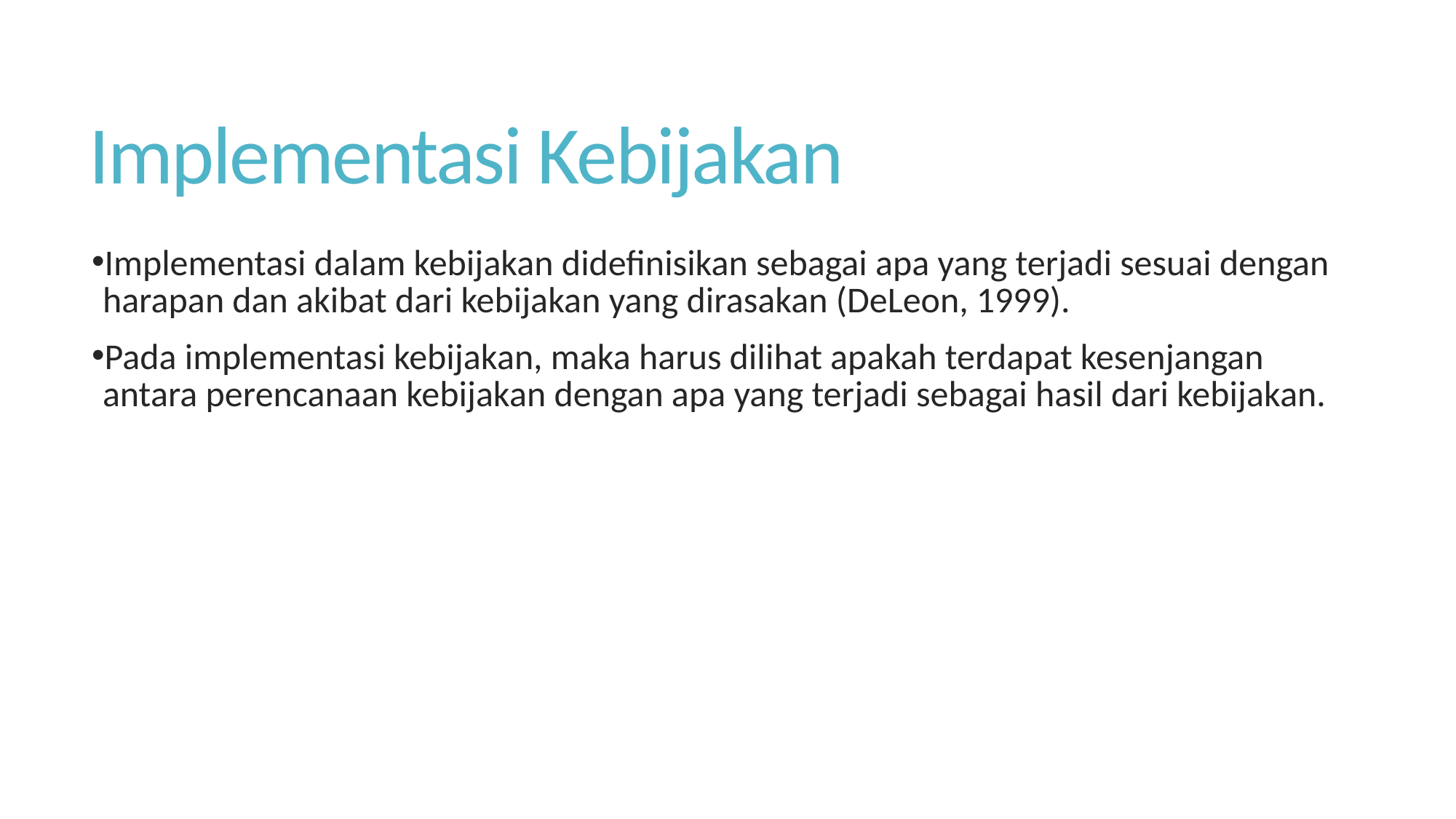

# Implementasi Kebijakan
Implementasi dalam kebijakan didefinisikan sebagai apa yang terjadi sesuai dengan harapan dan akibat dari kebijakan yang dirasakan (DeLeon, 1999).
Pada implementasi kebijakan, maka harus dilihat apakah terdapat kesenjangan antara perencanaan kebijakan dengan apa yang terjadi sebagai hasil dari kebijakan.